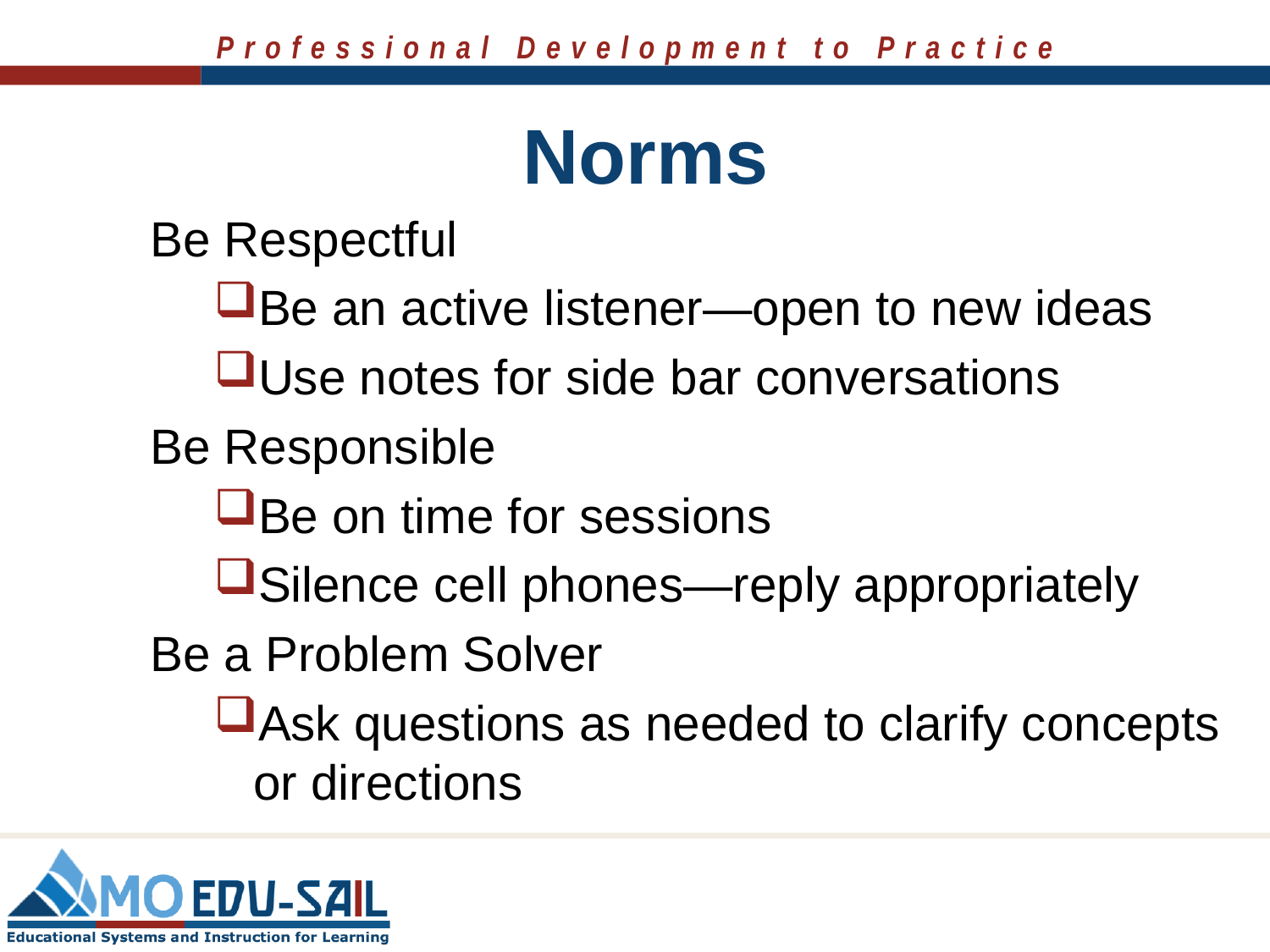

# Norms
Be Respectful
Be an active listener—open to new ideas
Use notes for side bar conversations
Be Responsible
Be on time for sessions
Silence cell phones—reply appropriately
Be a Problem Solver
Ask questions as needed to clarify concepts or directions